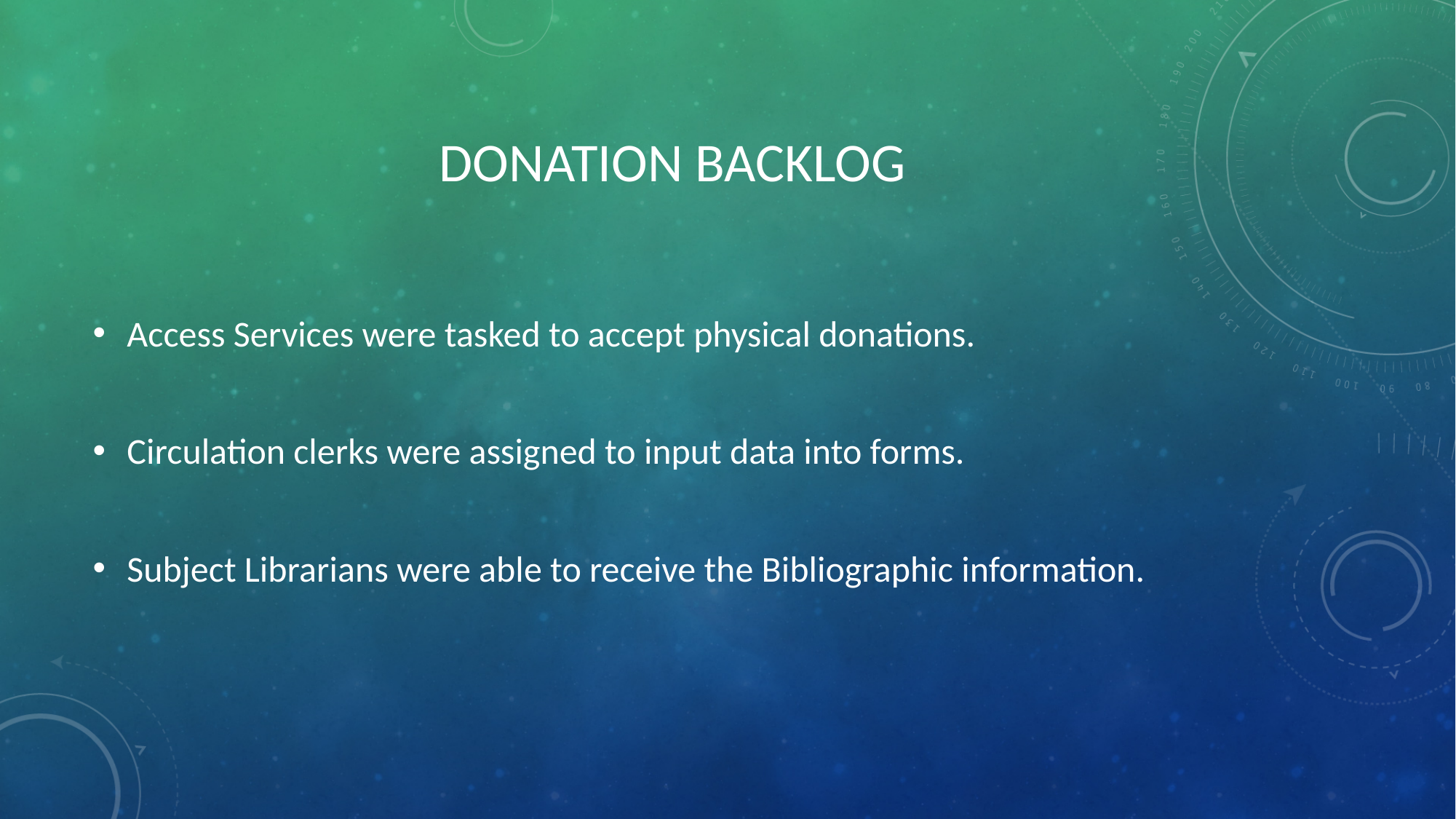

# Donation Backlog
Access Services were tasked to accept physical donations.

Circulation clerks were assigned to input data into forms.

Subject Librarians were able to receive the Bibliographic information.